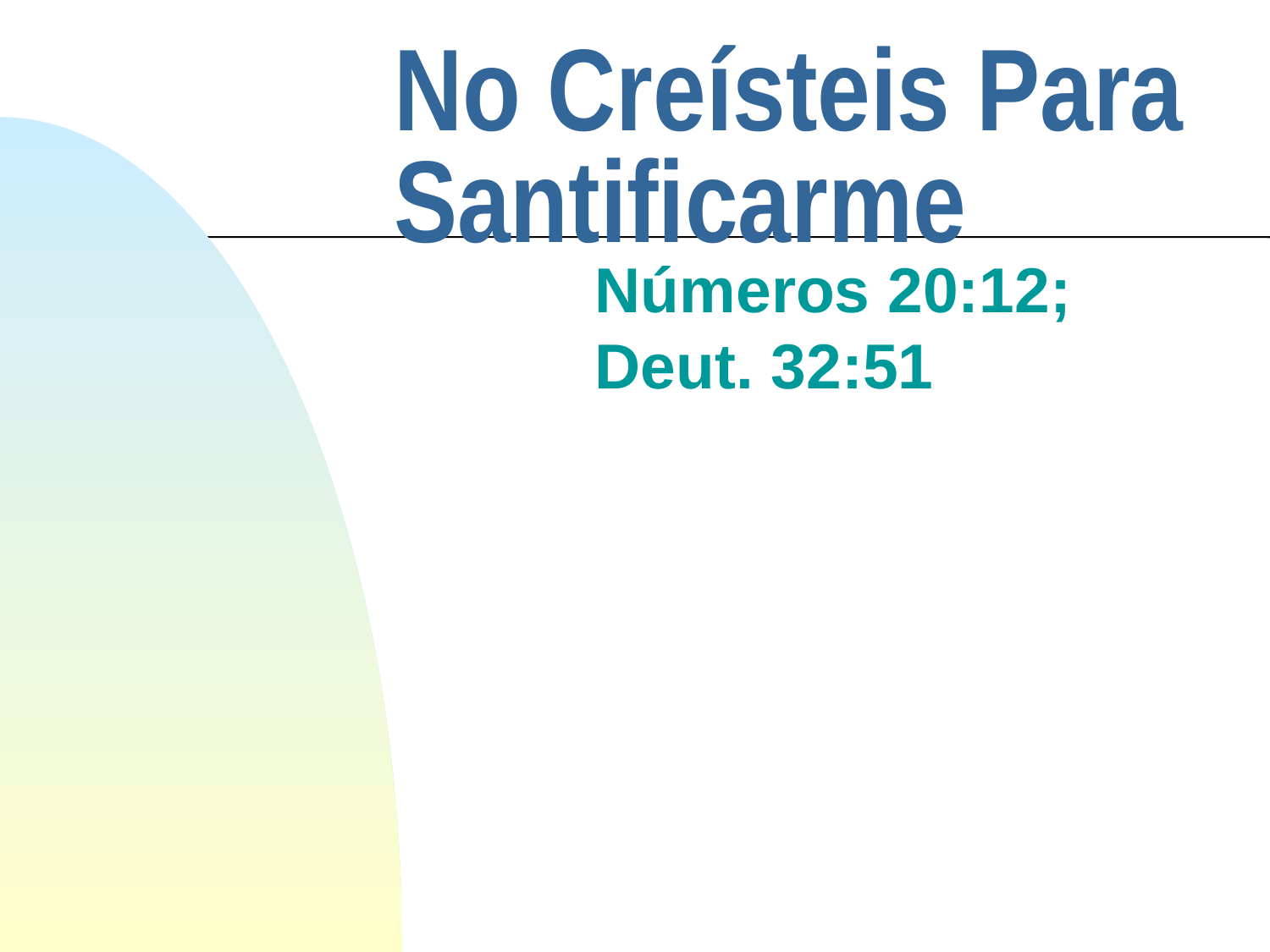

# No Creísteis Para Santificarme
Números 20:12; Deut. 32:51